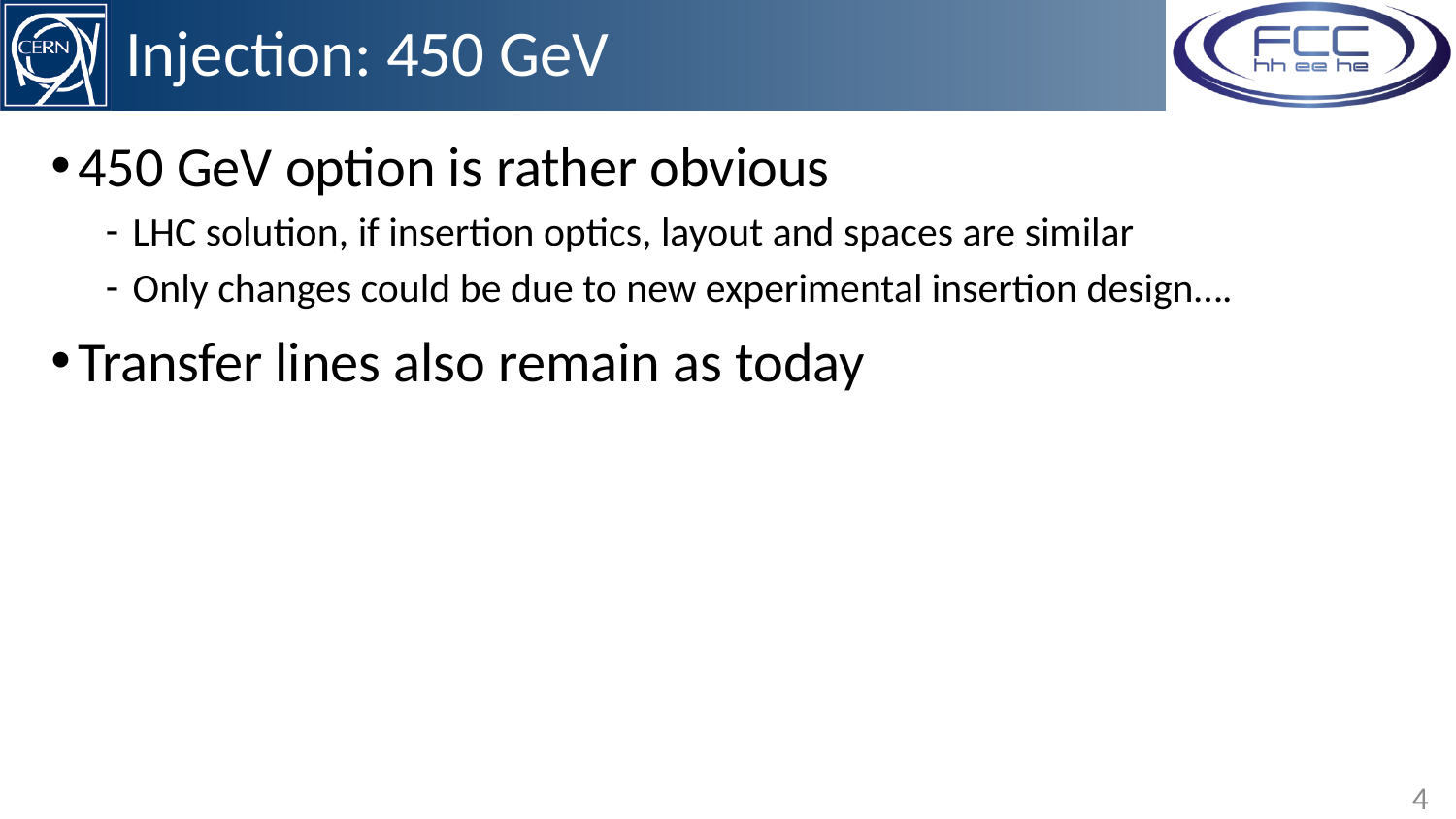

# Injection: 450 GeV
450 GeV option is rather obvious
LHC solution, if insertion optics, layout and spaces are similar
Only changes could be due to new experimental insertion design….
Transfer lines also remain as today
4